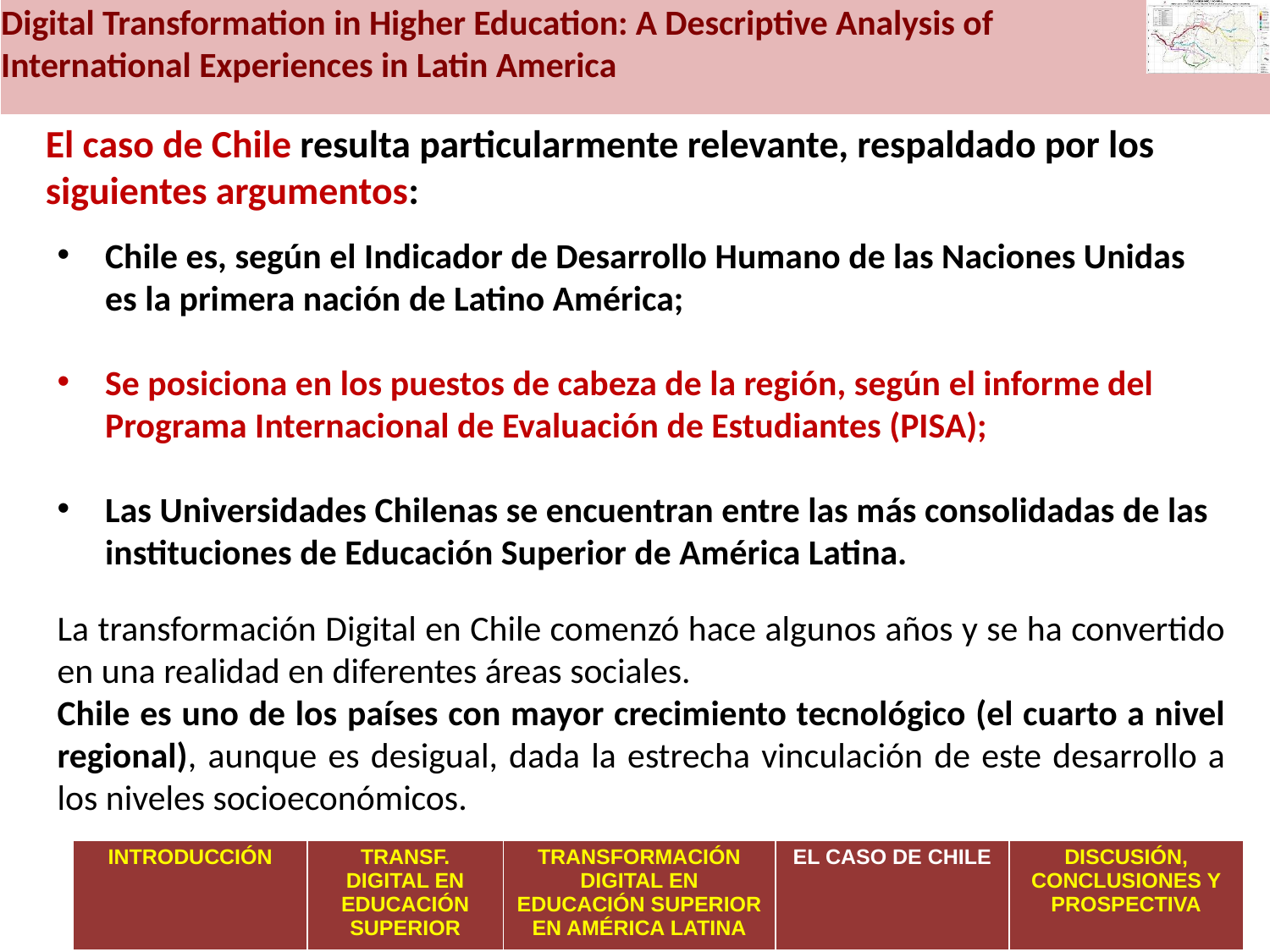

Digital Transformation in Higher Education: A Descriptive Analysis of
International Experiences in Latin America

El caso de Chile resulta particularmente relevante, respaldado por los siguientes argumentos:
# Unión  Espacial
Chile es, según el Indicador de Desarrollo Humano de las Naciones Unidas es la primera nación de Latino América;

Se posiciona en los puestos de cabeza de la región, según el informe del Programa Internacional de Evaluación de Estudiantes (PISA);

Las Universidades Chilenas se encuentran entre las más consolidadas de las instituciones de Educación Superior de América Latina.

La transformación Digital en Chile comenzó hace algunos años y se ha convertido en una realidad en diferentes áreas sociales.
Chile es uno de los países con mayor crecimiento tecnológico (el cuarto a nivel regional), aunque es desigual, dada la estrecha vinculación de este desarrollo a los niveles socioeconómicos.
| INTRODUCCIÓN | TRANSF. DIGITAL EN EDUCACIÓN SUPERIOR | TRANSFORMACIÓN DIGITAL EN EDUCACIÓN SUPERIOR EN AMÉRICA LATINA | EL CASO DE CHILE | DISCUSIÓN, CONCLUSIONES Y PROSPECTIVA |
| --- | --- | --- | --- | --- |